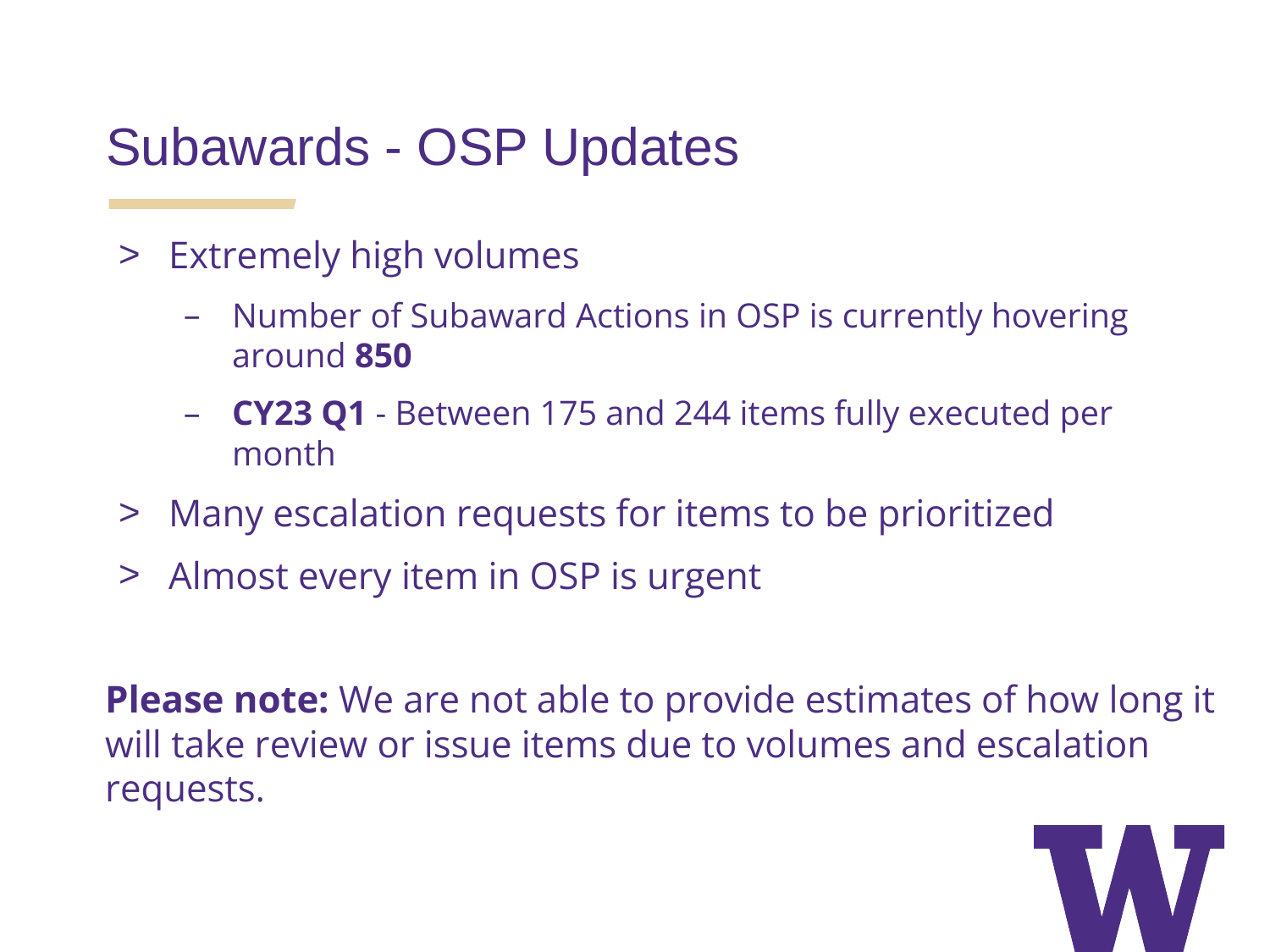

Subawards - OSP Updates
Extremely high volumes
Number of Subaward Actions in OSP is currently hovering around 850
CY23 Q1 - Between 175 and 244 items fully executed per month
Many escalation requests for items to be prioritized
Almost every item in OSP is urgent

Please note: We are not able to provide estimates of how long it will take review or issue items due to volumes and escalation requests.